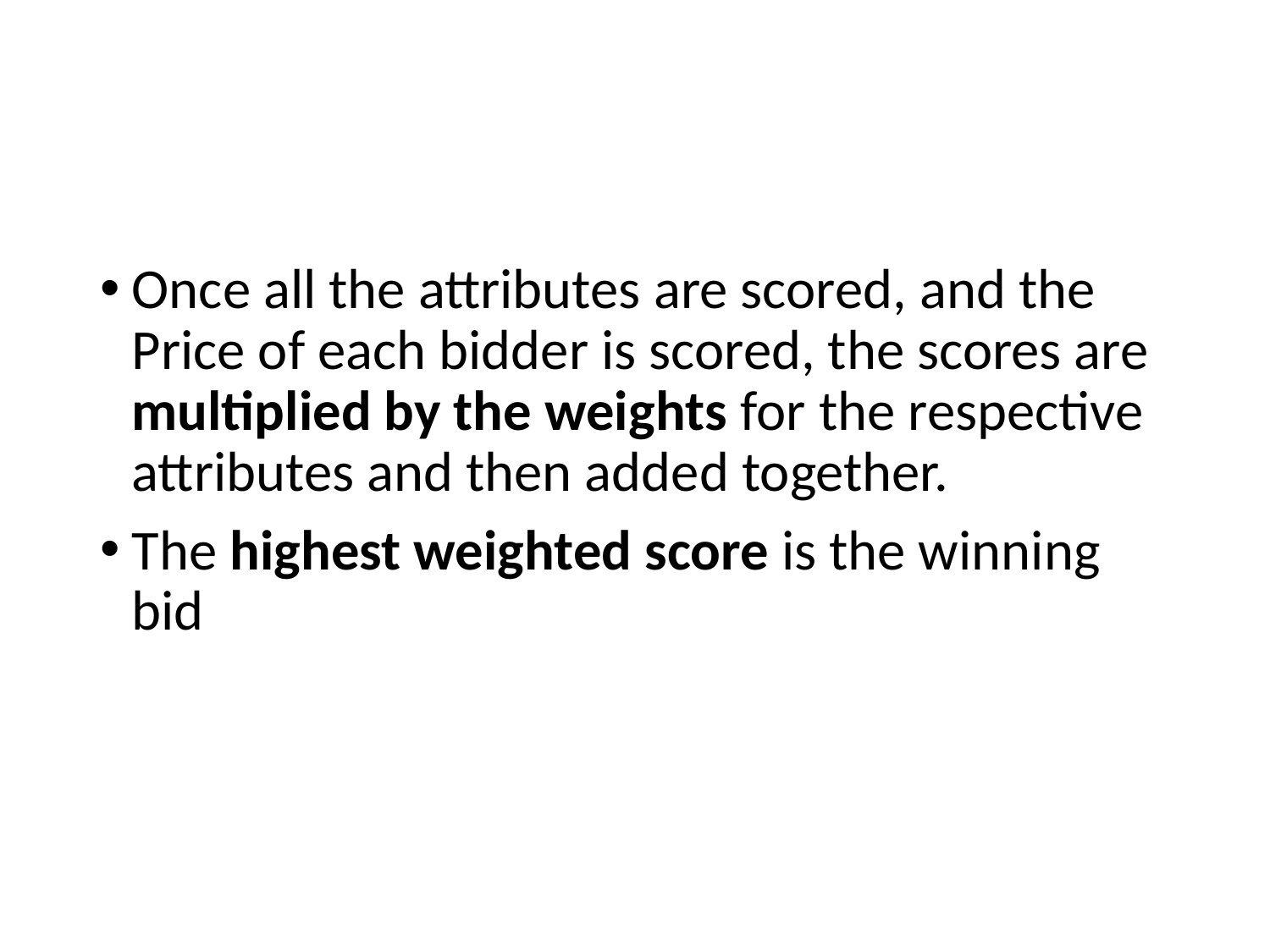

#
Once all the attributes are scored, and the Price of each bidder is scored, the scores are multiplied by the weights for the respective attributes and then added together.
The highest weighted score is the winning bid